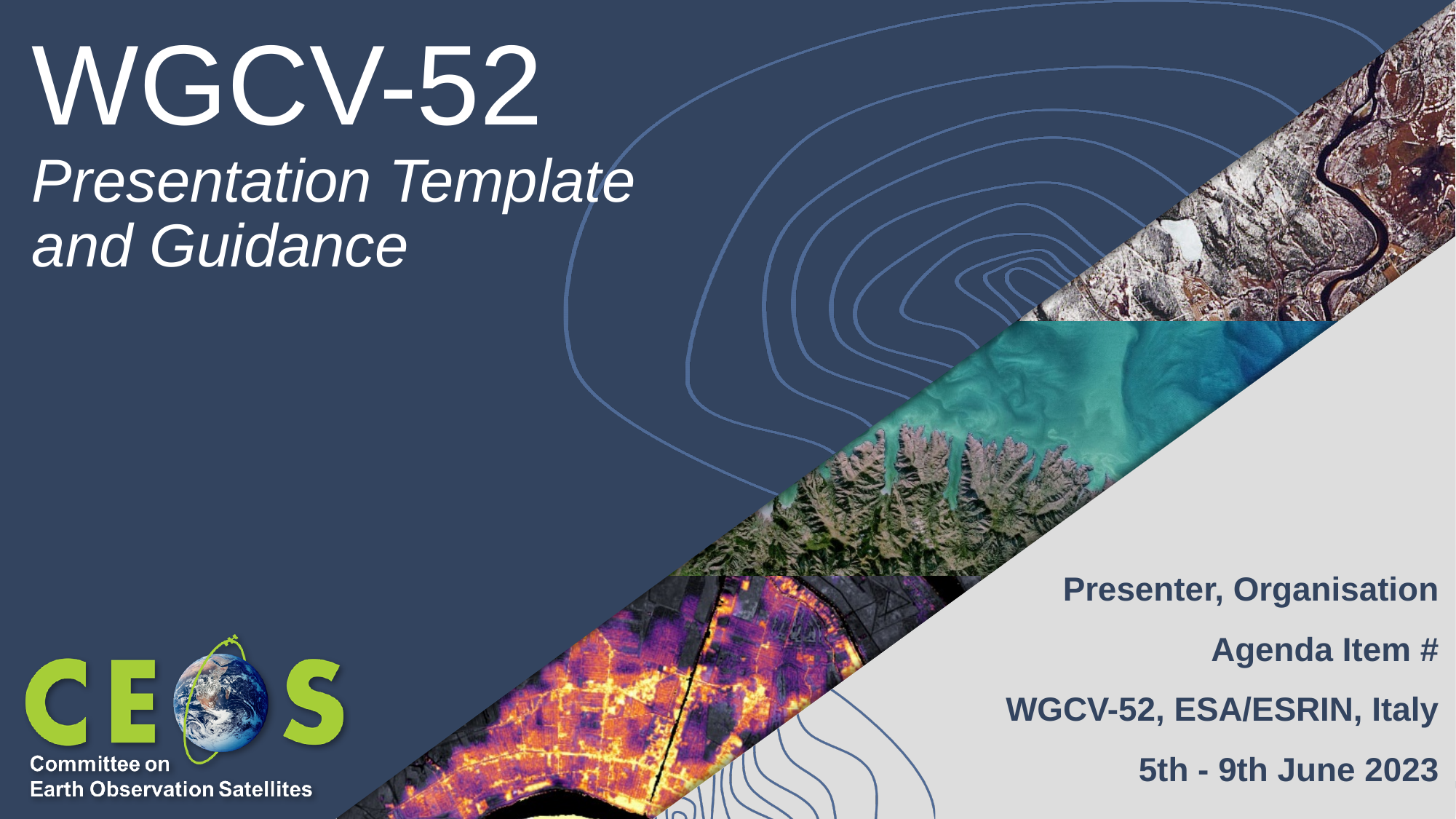

# WGCV-52
Presentation Template and Guidance

Presenter, Organisation
Agenda Item #
WGCV-52, ESA/ESRIN, Italy
5th - 9th June 2023